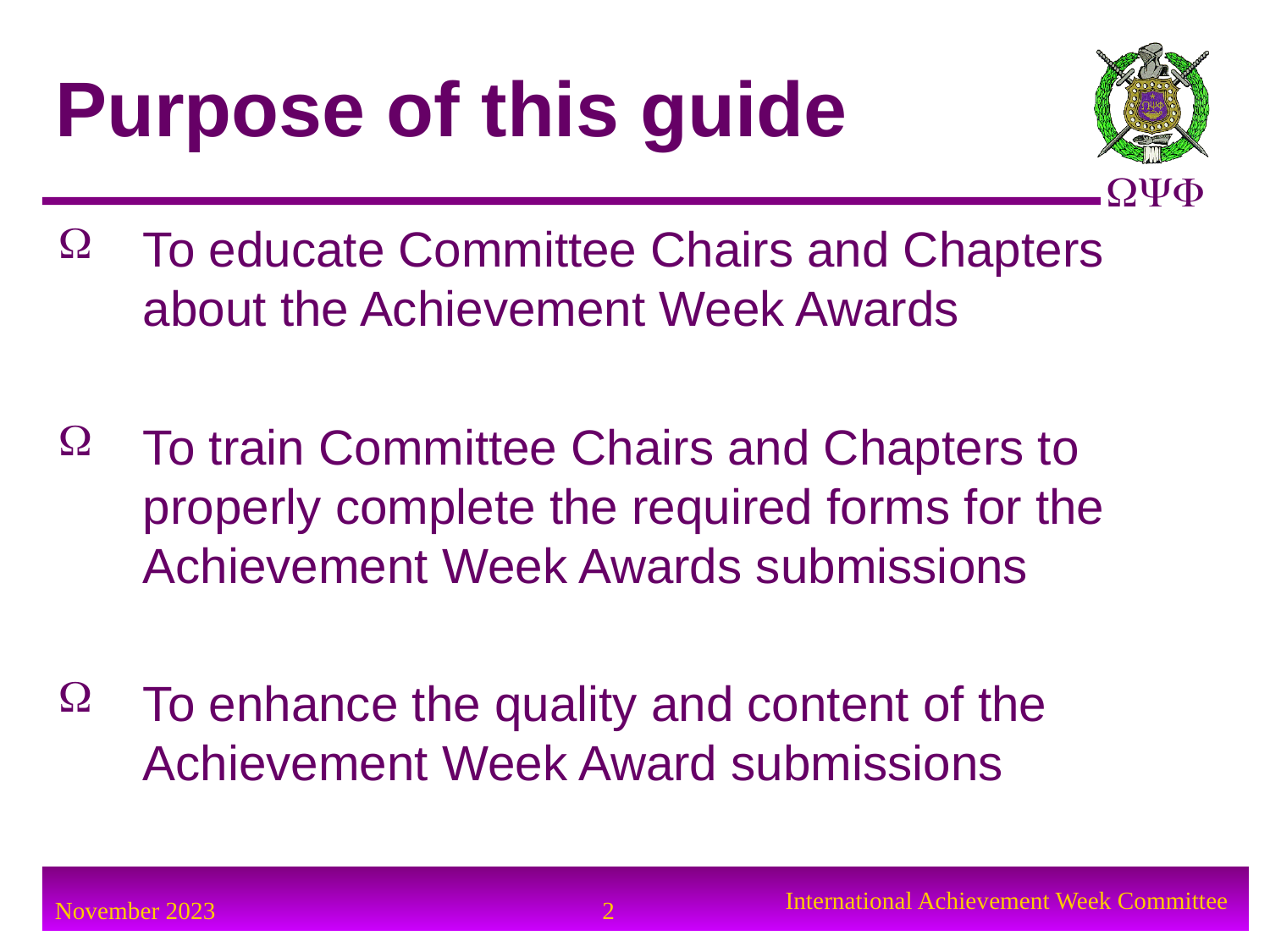

# Purpose of this guide
To educate Committee Chairs and Chapters about the Achievement Week Awards

To train Committee Chairs and Chapters to properly complete the required forms for the Achievement Week Awards submissions

To enhance the quality and content of the Achievement Week Award submissions
2
International Achievement Week Committee